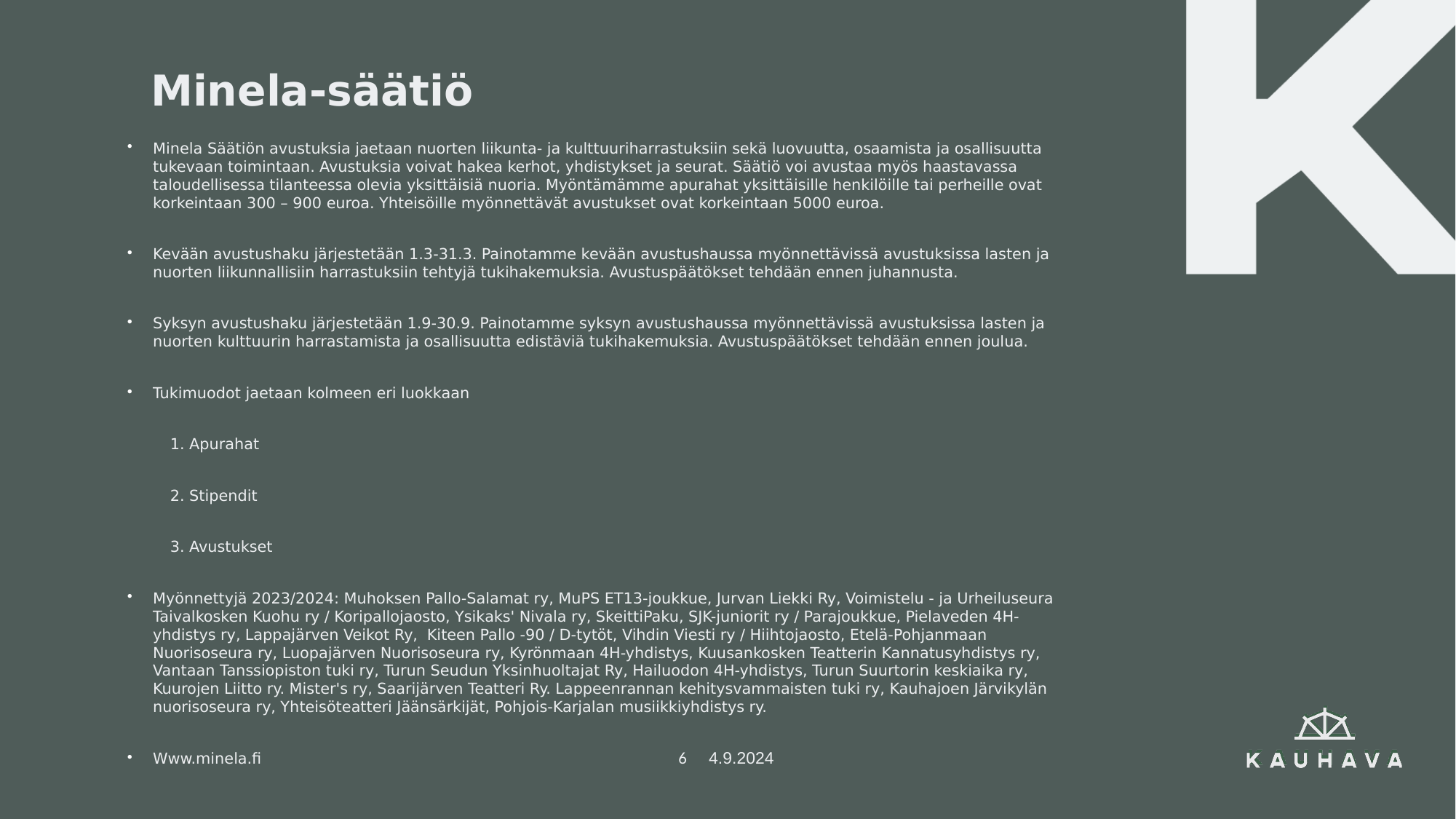

# Minela-säätiö
Minela Säätiön avustuksia jaetaan nuorten liikunta- ja kulttuuriharrastuksiin sekä luovuutta, osaamista ja osallisuutta tukevaan toimintaan. Avustuksia voivat hakea kerhot, yhdistykset ja seurat. Säätiö voi avustaa myös haastavassa taloudellisessa tilanteessa olevia yksittäisiä nuoria. Myöntämämme apurahat yksittäisille henkilöille tai perheille ovat korkeintaan 300 – 900 euroa. Yhteisöille myönnettävät avustukset ovat korkeintaan 5000 euroa.
Kevään avustushaku järjestetään 1.3-31.3. Painotamme kevään avustushaussa myönnettävissä avustuksissa lasten ja nuorten liikunnallisiin harrastuksiin tehtyjä tukihakemuksia. Avustuspäätökset tehdään ennen juhannusta.
Syksyn avustushaku järjestetään 1.9-30.9. Painotamme syksyn avustushaussa myönnettävissä avustuksissa lasten ja nuorten kulttuurin harrastamista ja osallisuutta edistäviä tukihakemuksia. Avustuspäätökset tehdään ennen joulua.
Tukimuodot jaetaan kolmeen eri luokkaan
1. Apurahat
2. Stipendit
3. Avustukset
Myönnettyjä 2023/2024: Muhoksen Pallo-Salamat ry, MuPS ET13-joukkue, Jurvan Liekki Ry, Voimistelu - ja Urheiluseura Taivalkosken Kuohu ry / Koripallojaosto, Ysikaks' Nivala ry, SkeittiPaku, SJK-juniorit ry / Parajoukkue, Pielaveden 4H-yhdistys ry, Lappajärven Veikot Ry,  Kiteen Pallo -90 / D-tytöt, Vihdin Viesti ry / Hiihtojaosto, Etelä-Pohjanmaan Nuorisoseura ry, Luopajärven Nuorisoseura ry, Kyrönmaan 4H-yhdistys, Kuusankosken Teatterin Kannatusyhdistys ry, Vantaan Tanssiopiston tuki ry, Turun Seudun Yksinhuoltajat Ry, Hailuodon 4H-yhdistys, Turun Suurtorin keskiaika ry, Kuurojen Liitto ry. Mister's ry, Saarijärven Teatteri Ry. Lappeenrannan kehitysvammaisten tuki ry, Kauhajoen Järvikylän nuorisoseura ry, Yhteisöteatteri Jäänsärkijät, Pohjois-Karjalan musiikkiyhdistys ry.
Www.minela.fi

6
4.9.2024